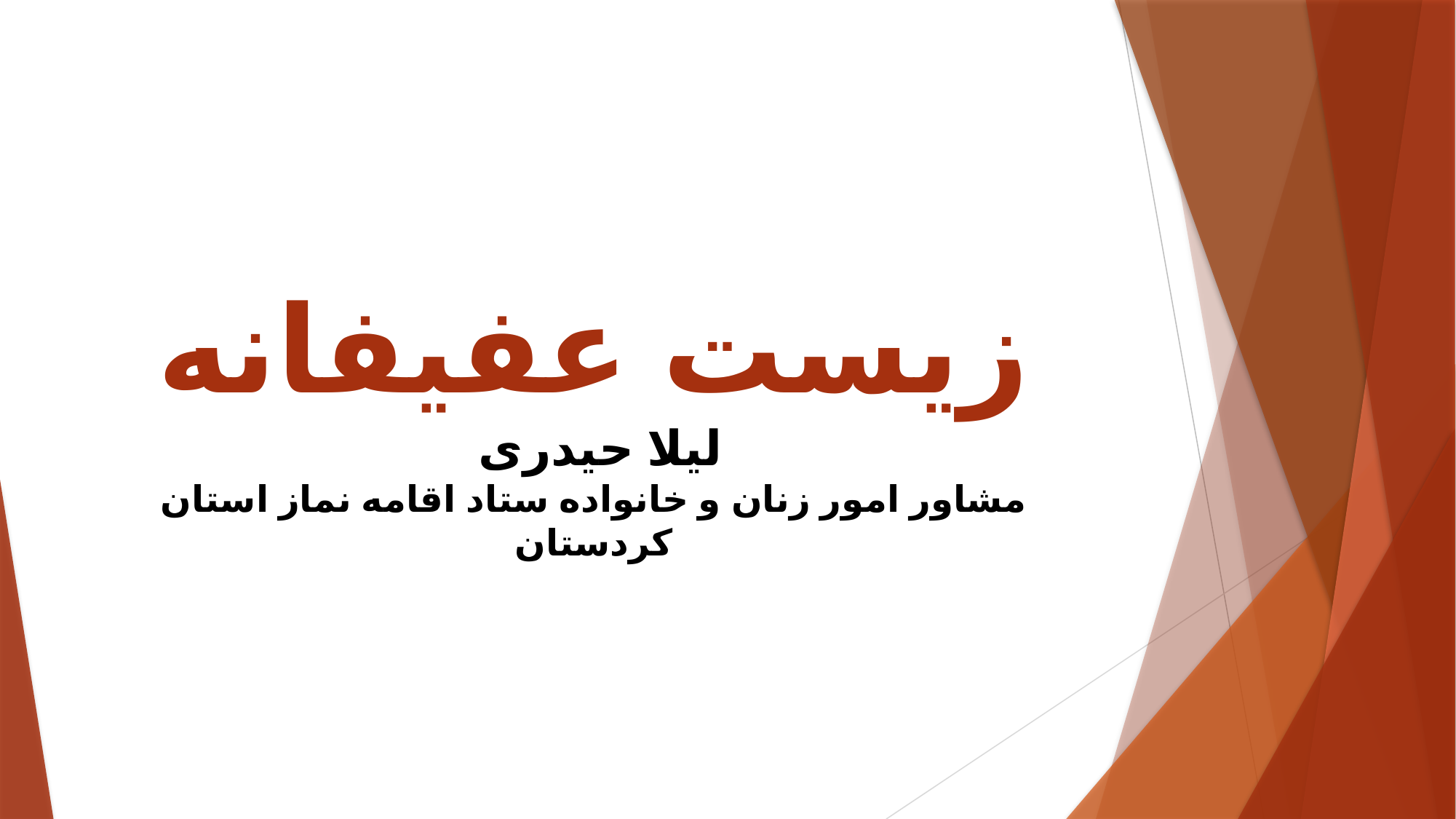

# زیست عفیفانه لیلا حیدری مشاور امور زنان و خانواده ستاد اقامه نماز استان کردستان